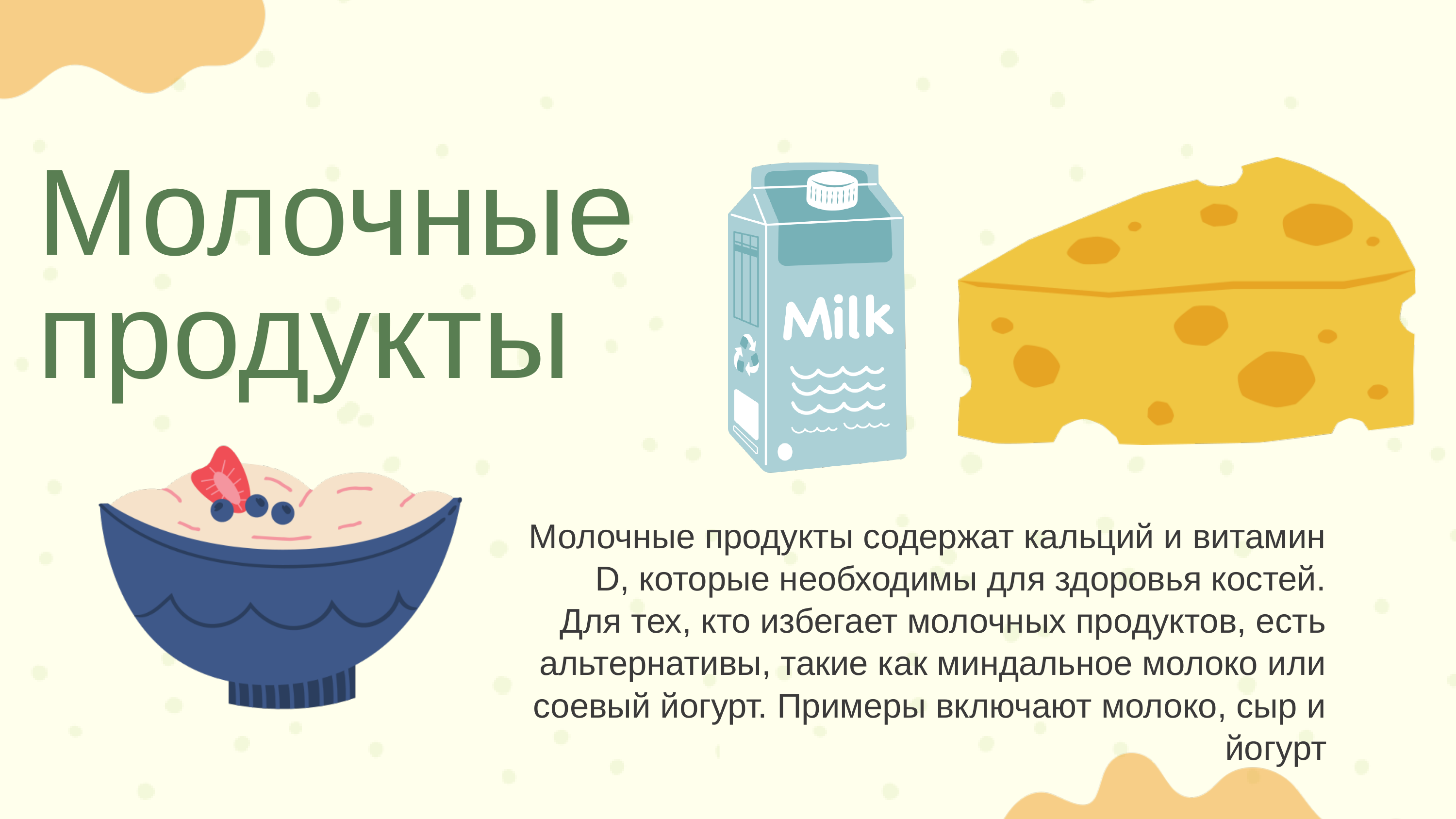

Молочные продукты

Молочные продукты содержат кальций и витамин D, которые необходимы для здоровья костей. Для тех, кто избегает молочных продуктов, есть альтернативы, такие как миндальное молоко или соевый йогурт. Примеры включают молоко, сыр и йогурт